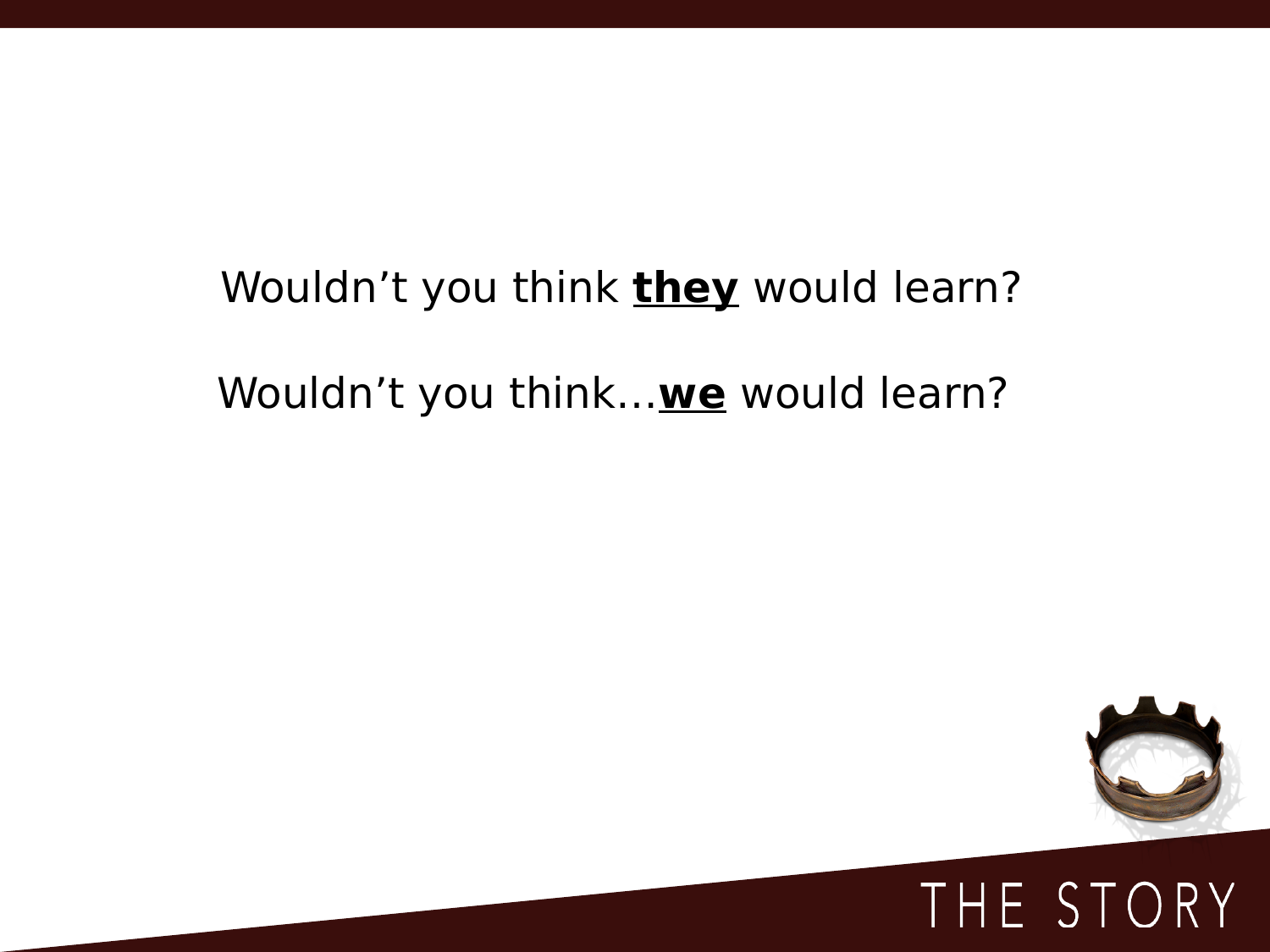

Wouldn’t you think they would learn?
Wouldn’t you think…we would learn?